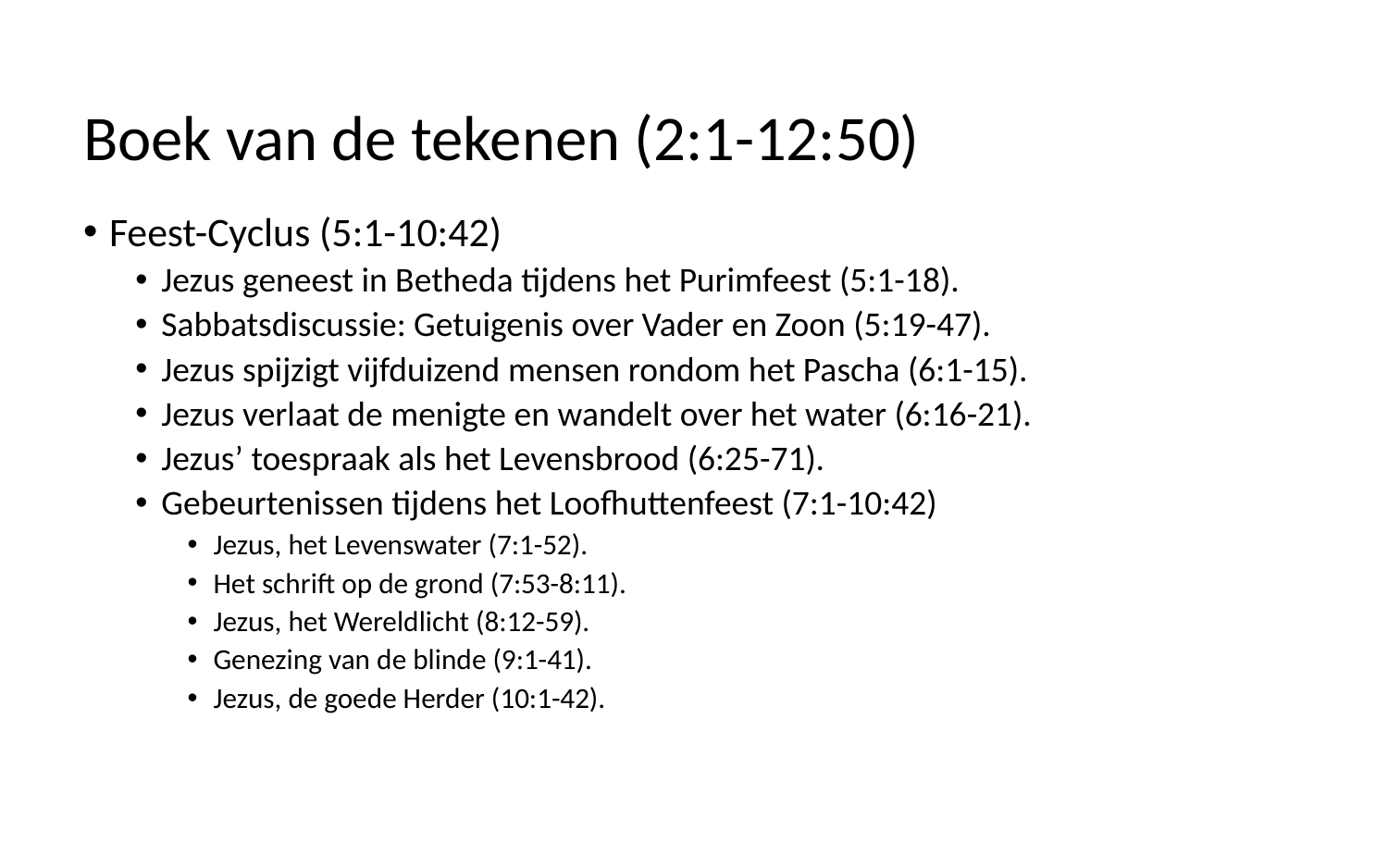

# Boek van de tekenen (2:1-12:50)
Feest-Cyclus (5:1-10:42)
Jezus geneest in Betheda tijdens het Purimfeest (5:1-18).
Sabbatsdiscussie: Getuigenis over Vader en Zoon (5:19-47).
Jezus spijzigt vijfduizend mensen rondom het Pascha (6:1-15).
Jezus verlaat de menigte en wandelt over het water (6:16-21).
Jezus’ toespraak als het Levensbrood (6:25-71).
Gebeurtenissen tijdens het Loofhuttenfeest (7:1-10:42)
Jezus, het Levenswater (7:1-52).
Het schrift op de grond (7:53-8:11).
Jezus, het Wereldlicht (8:12-59).
Genezing van de blinde (9:1-41).
Jezus, de goede Herder (10:1-42).